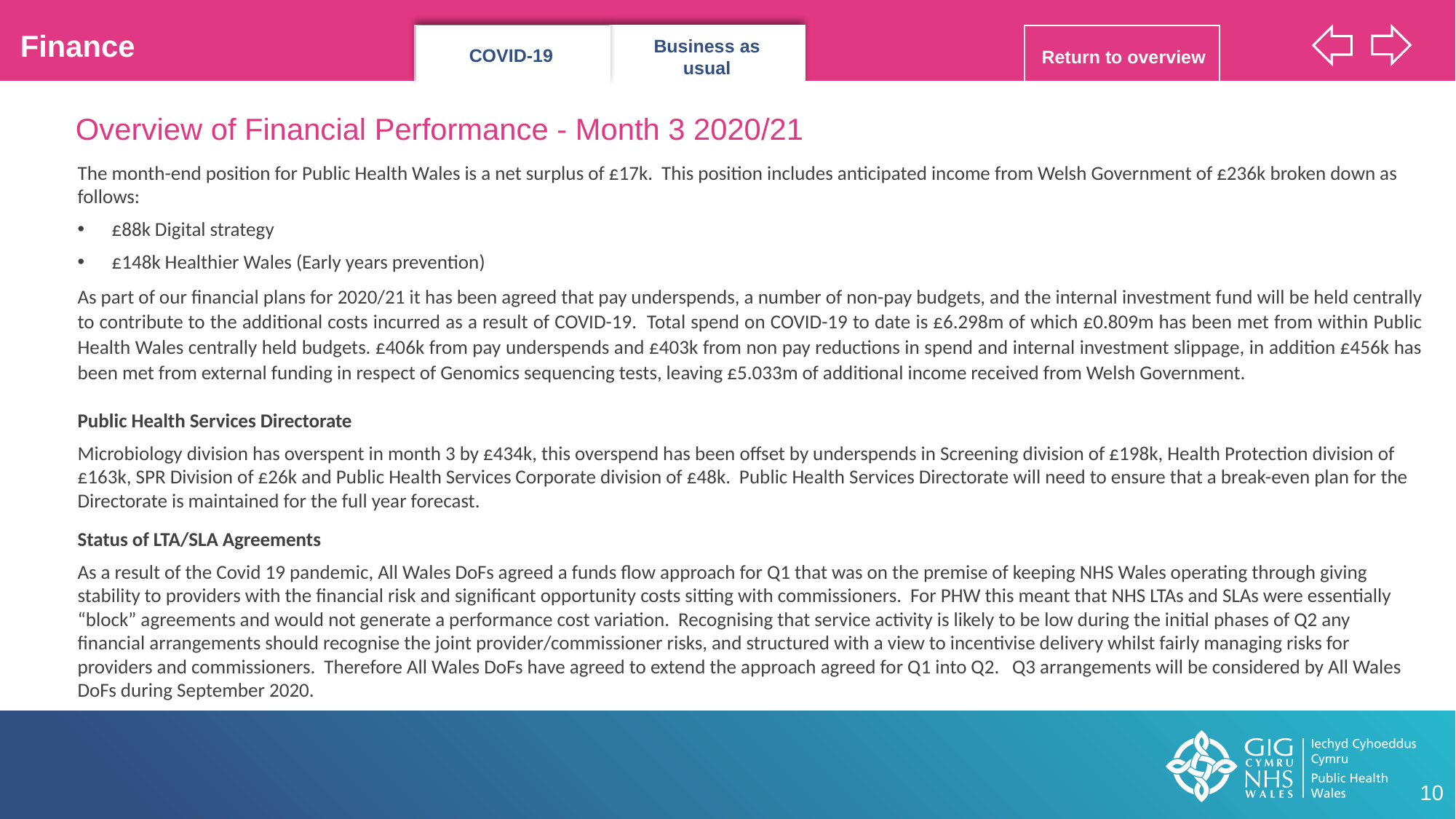

Finance

Business as usual
COVID-19
Return to overview

Overview of Financial Performance - Month 3 2020/21
The month-end position for Public Health Wales is a net surplus of £17k.  This position includes anticipated income from Welsh Government of £236k broken down as follows:
£88k Digital strategy
£148k Healthier Wales (Early years prevention)
As part of our financial plans for 2020/21 it has been agreed that pay underspends, a number of non-pay budgets, and the internal investment fund will be held centrally to contribute to the additional costs incurred as a result of COVID-19.  Total spend on COVID-19 to date is £6.298m of which £0.809m has been met from within Public Health Wales centrally held budgets. £406k from pay underspends and £403k from non pay reductions in spend and internal investment slippage, in addition £456k has been met from external funding in respect of Genomics sequencing tests, leaving £5.033m of additional income received from Welsh Government.
Public Health Services Directorate
Microbiology division has overspent in month 3 by £434k, this overspend has been offset by underspends in Screening division of £198k, Health Protection division of £163k, SPR Division of £26k and Public Health Services Corporate division of £48k.  Public Health Services Directorate will need to ensure that a break-even plan for the Directorate is maintained for the full year forecast.
Status of LTA/SLA Agreements
As a result of the Covid 19 pandemic, All Wales DoFs agreed a funds flow approach for Q1 that was on the premise of keeping NHS Wales operating through giving stability to providers with the financial risk and significant opportunity costs sitting with commissioners.  For PHW this meant that NHS LTAs and SLAs were essentially “block” agreements and would not generate a performance cost variation.  Recognising that service activity is likely to be low during the initial phases of Q2 any financial arrangements should recognise the joint provider/commissioner risks, and structured with a view to incentivise delivery whilst fairly managing risks for providers and commissioners.  Therefore All Wales DoFs have agreed to extend the approach agreed for Q1 into Q2.   Q3 arrangements will be considered by All Wales DoFs during September 2020.

10